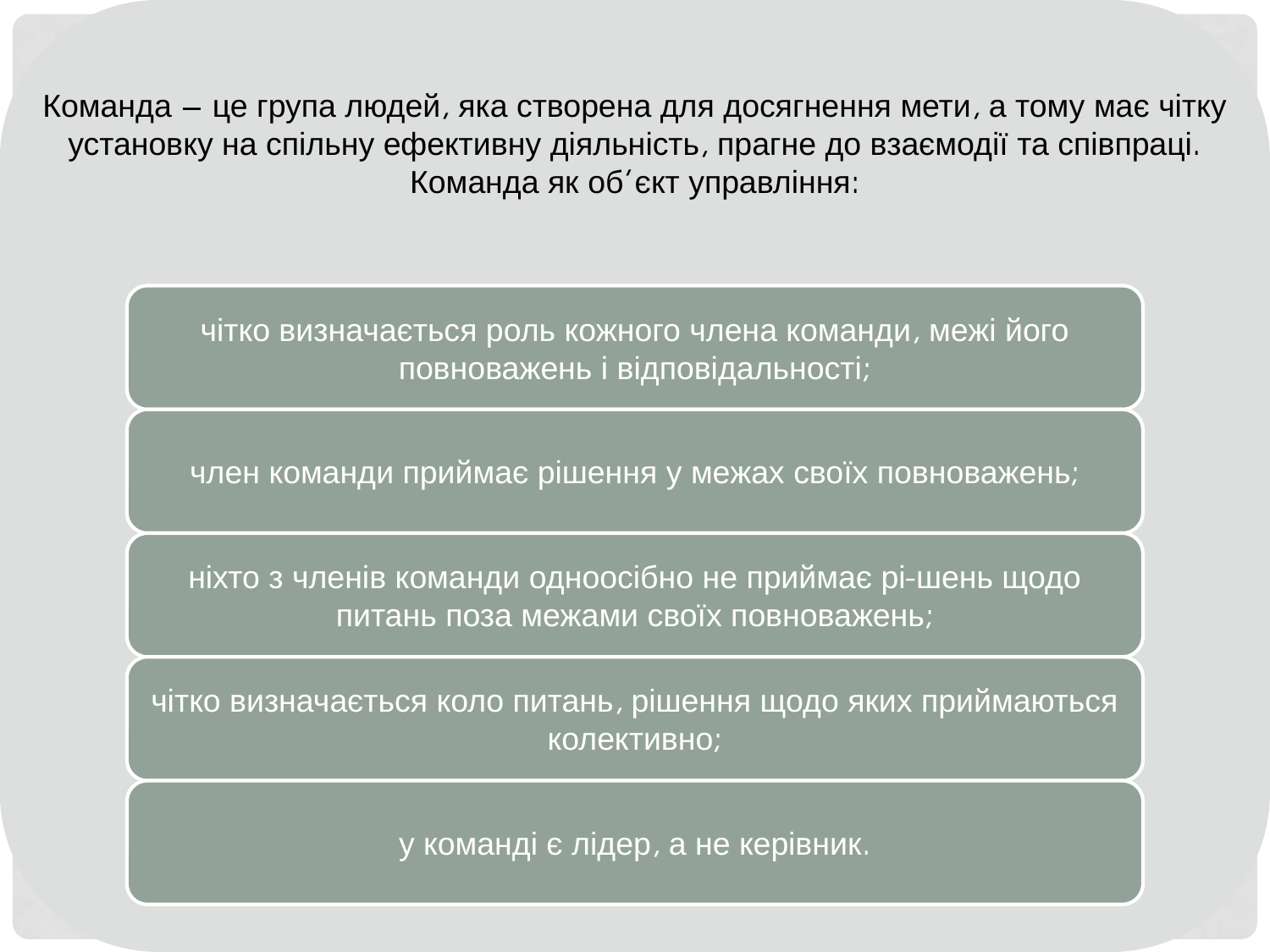

Команда − це група людей, яка створена для досягнення мети, а тому має чітку установку на спільну ефективну діяльність, прагне до взаємодії та співпраці. Команда як об’єкт управління:
чітко визначається роль кожного члена команди, межі його повноважень і відповідальності;
член команди приймає рішення у межах своїх повноважень;
ніхто з членів команди одноосібно не приймає рі-шень щодо питань поза межами своїх повноважень;
чітко визначається коло питань, рішення щодо яких приймаються колективно;
у команді є лідер, а не керівник.